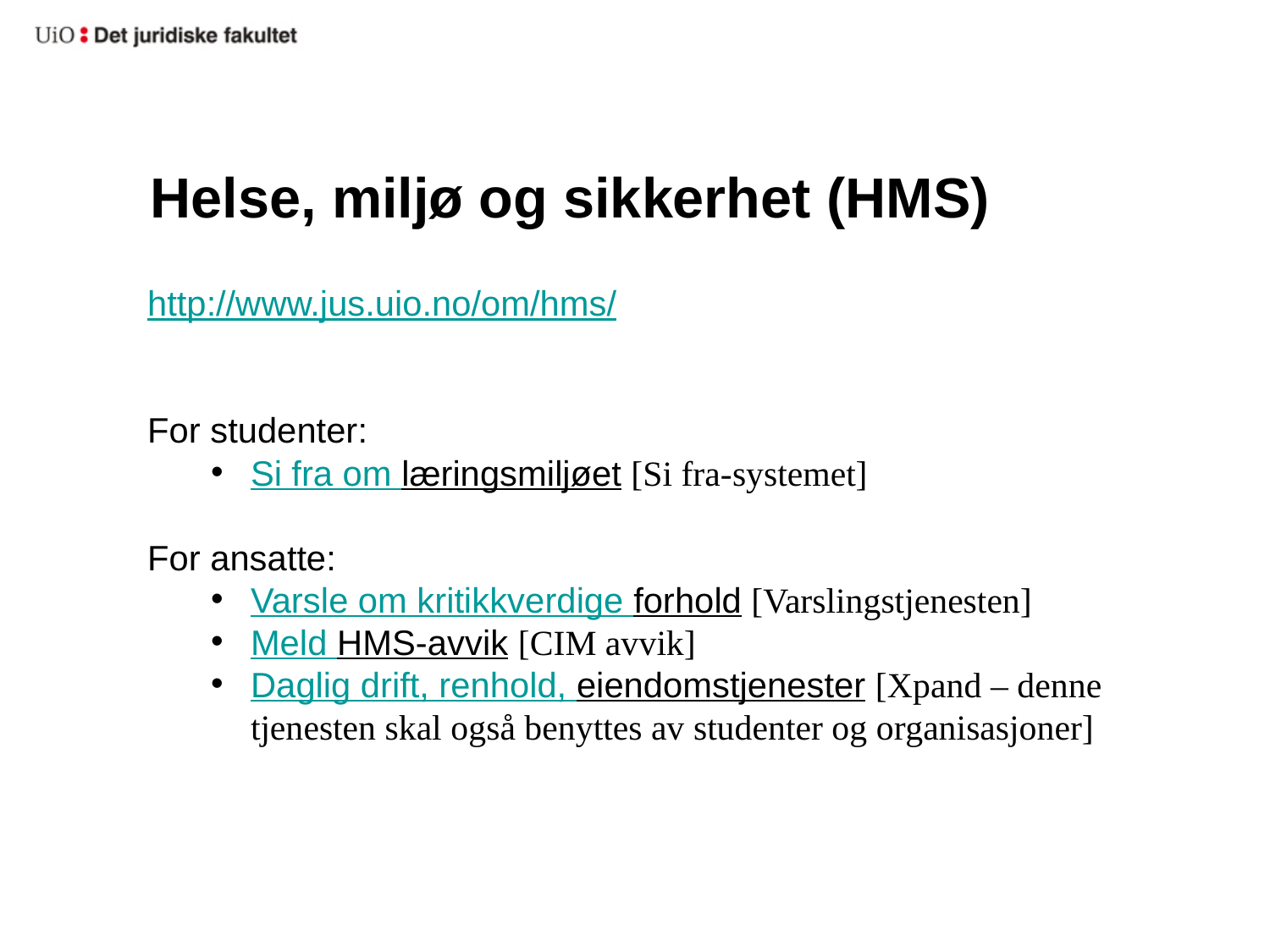

# Helse, miljø og sikkerhet (HMS)
http://www.jus.uio.no/om/hms/

For studenter:
Si fra om læringsmiljøet [Si fra-systemet]

For ansatte:
Varsle om kritikkverdige forhold [Varslingstjenesten]
Meld HMS-avvik [CIM avvik]
Daglig drift, renhold, eiendomstjenester [Xpand – denne tjenesten skal også benyttes av studenter og organisasjoner]